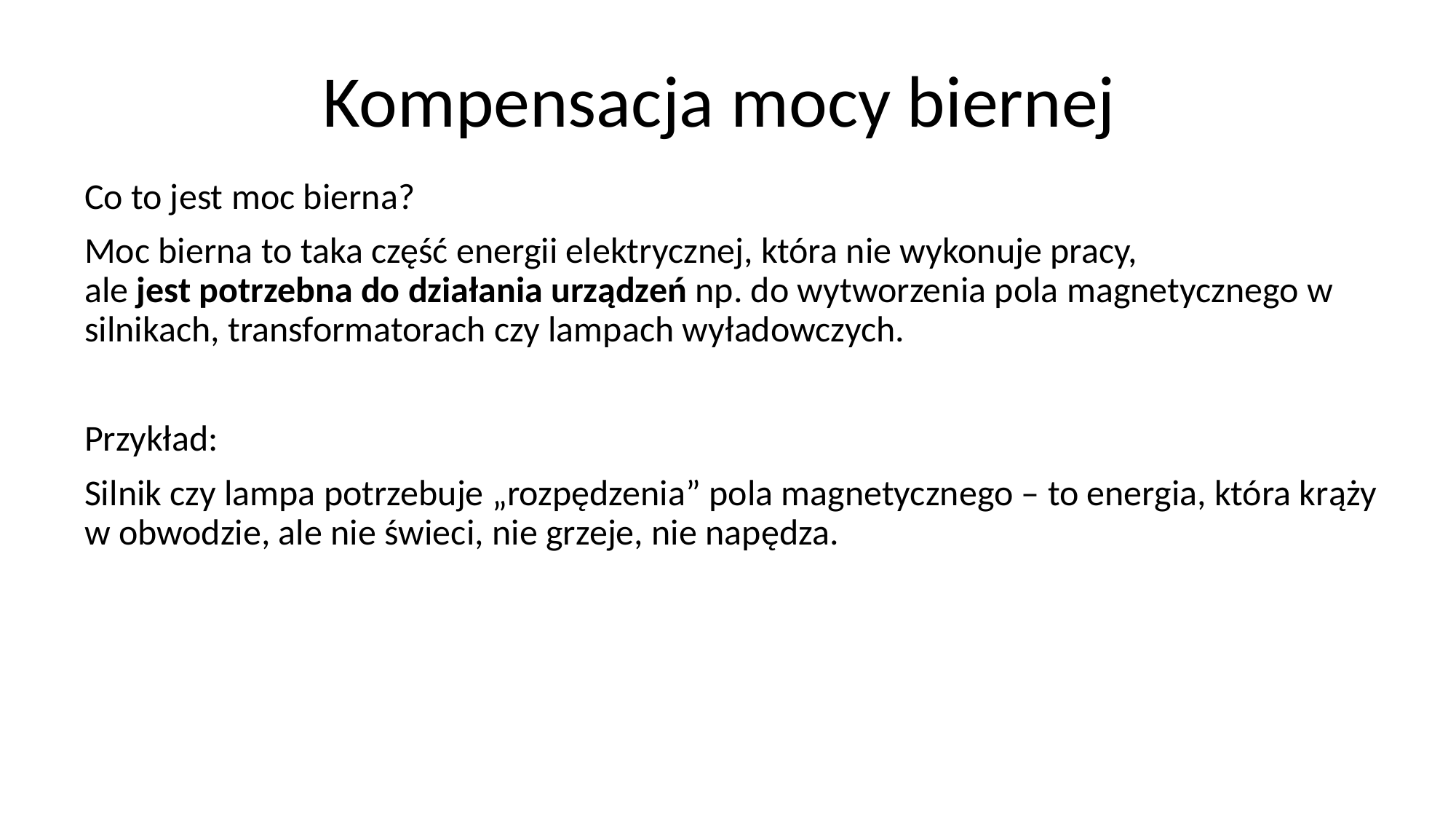

# Kompensacja mocy biernej
Co to jest moc bierna?
Moc bierna to taka część energii elektrycznej, która nie wykonuje pracy,
ale jest potrzebna do działania urządzeń np. do wytworzenia pola magnetycznego w silnikach, transformatorach czy lampach wyładowczych.

Przykład:
Silnik czy lampa potrzebuje „rozpędzenia” pola magnetycznego – to energia, która krąży w obwodzie, ale nie świeci, nie grzeje, nie napędza.